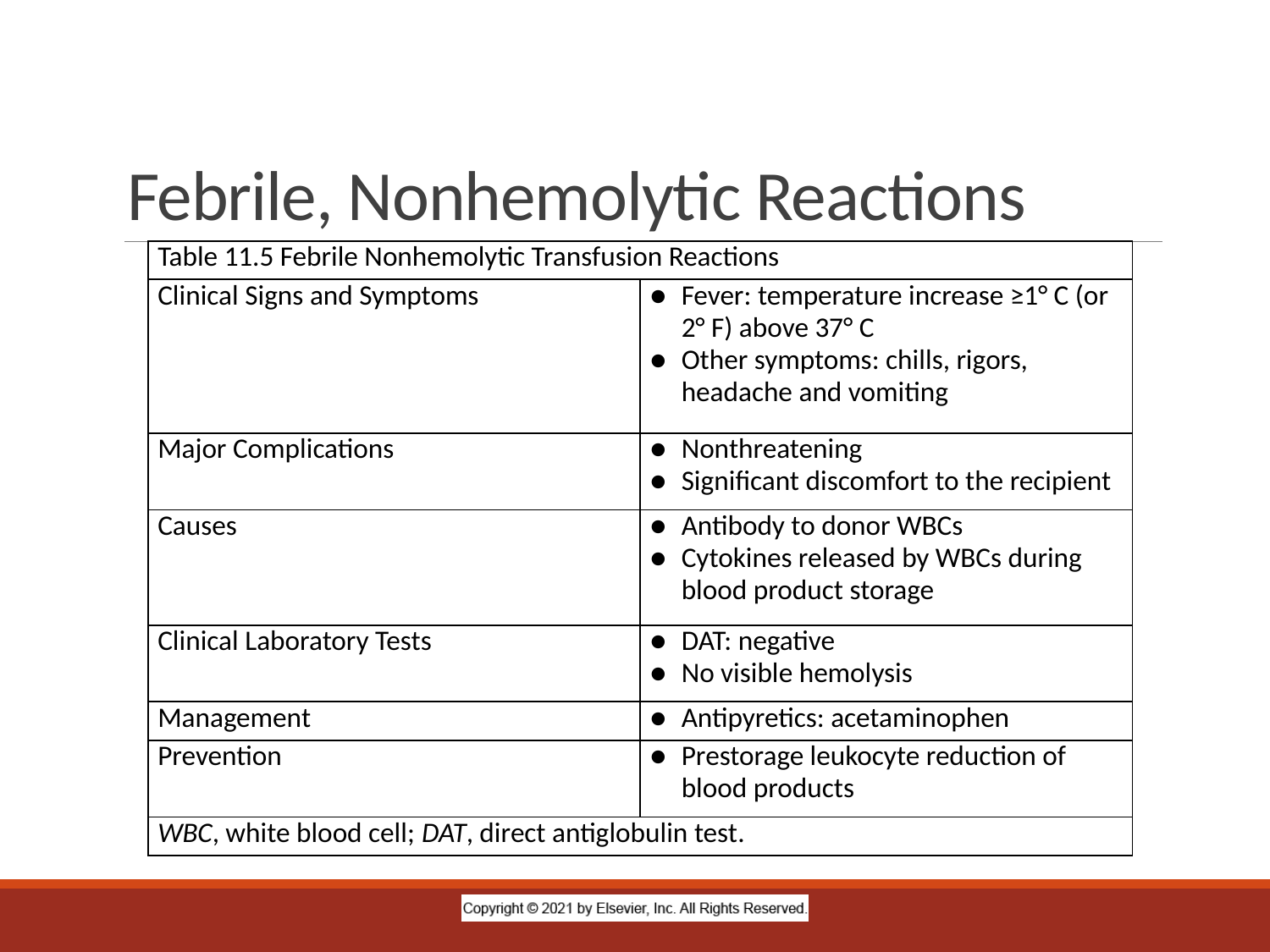

# Febrile, Nonhemolytic Reactions
| Table 11.5 Febrile Nonhemolytic Transfusion Reactions |  |
| --- | --- |
| Clinical Signs and Symptoms | ● Fever: temperature increase ≥1° C (or 2° F) above 37° C ● Other symptoms: chills, rigors, headache and vomiting |
| Major Complications | ● Nonthreatening ● Significant discomfort to the recipient |
| Causes | ● Antibody to donor WBCs ● Cytokines released by WBCs during blood product storage |
| Clinical Laboratory Tests | ● DAT: negative ● No visible hemolysis |
| Management | ● Antipyretics: acetaminophen |
| Prevention | ● Prestorage leukocyte reduction of blood products |
| WBC, white blood cell; DAT, direct antiglobulin test. |  |